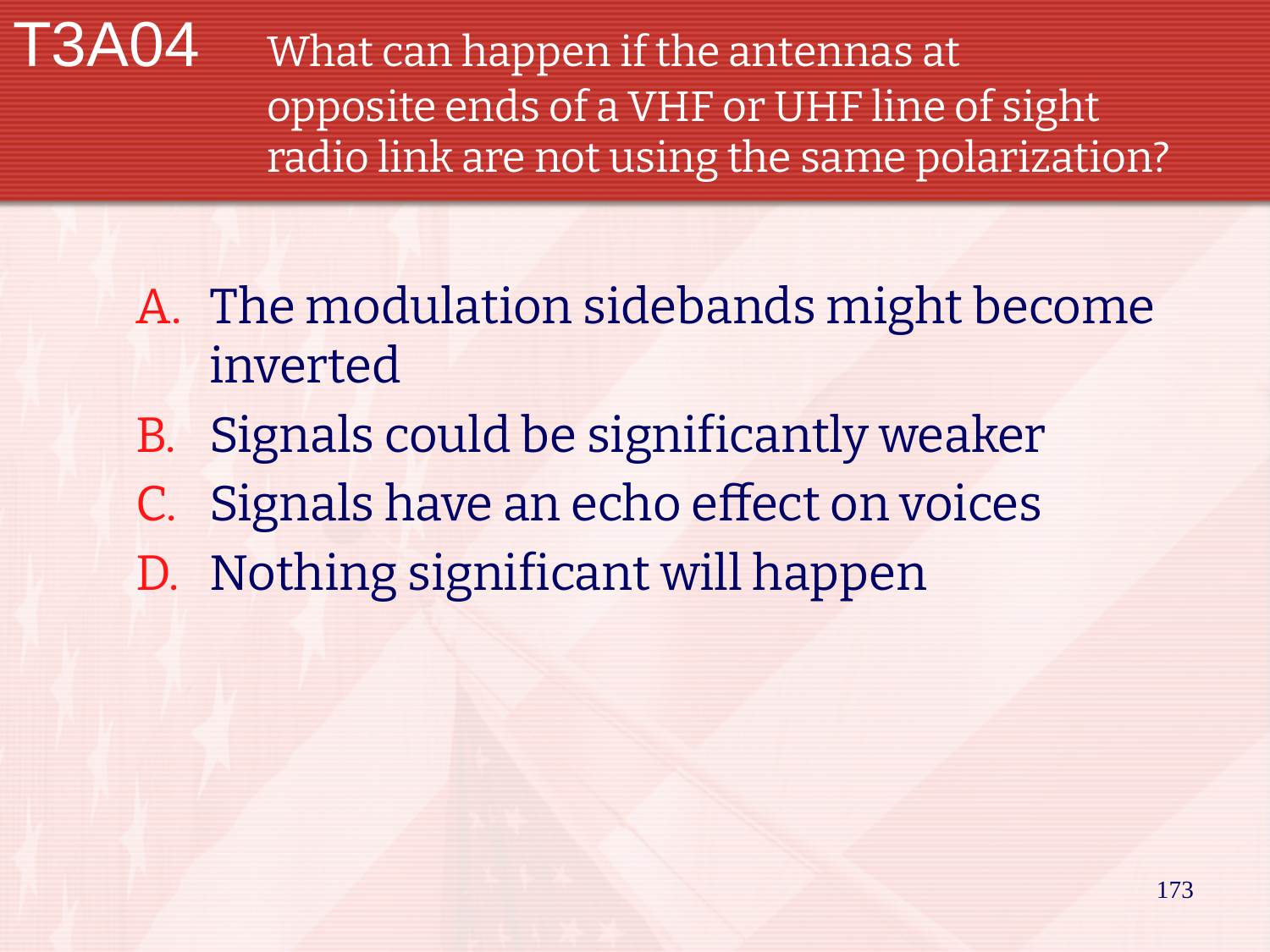

# T3A04		What can happen if the antennas at 				opposite ends of a VHF or UHF line of sight 			radio link are not using the same polarization?
The modulation sidebands might become inverted
Signals could be significantly weaker
Signals have an echo effect on voices
Nothing significant will happen
173